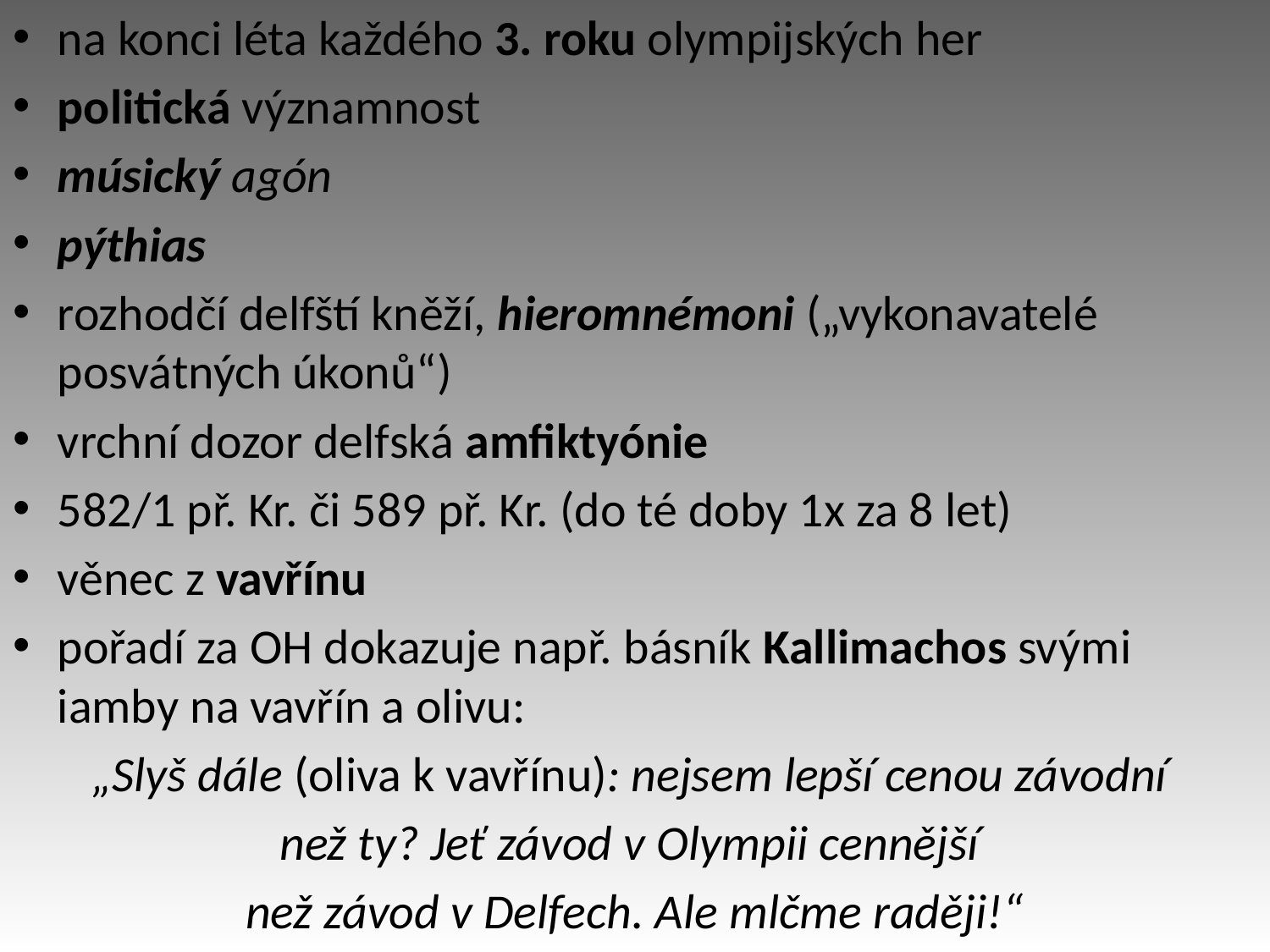

na konci léta každého 3. roku olympijských her
politická významnost
músický agón
pýthias
rozhodčí delfští kněží, hieromnémoni („vykonavatelé posvátných úkonů“)
vrchní dozor delfská amfiktyónie
582/1 př. Kr. či 589 př. Kr. (do té doby 1x za 8 let)
věnec z vavřínu
pořadí za OH dokazuje např. básník Kallimachos svými iamby na vavřín a olivu:
„Slyš dále (oliva k vavřínu): nejsem lepší cenou závodní
než ty? Jeť závod v Olympii cennější
než závod v Delfech. Ale mlčme raději!“